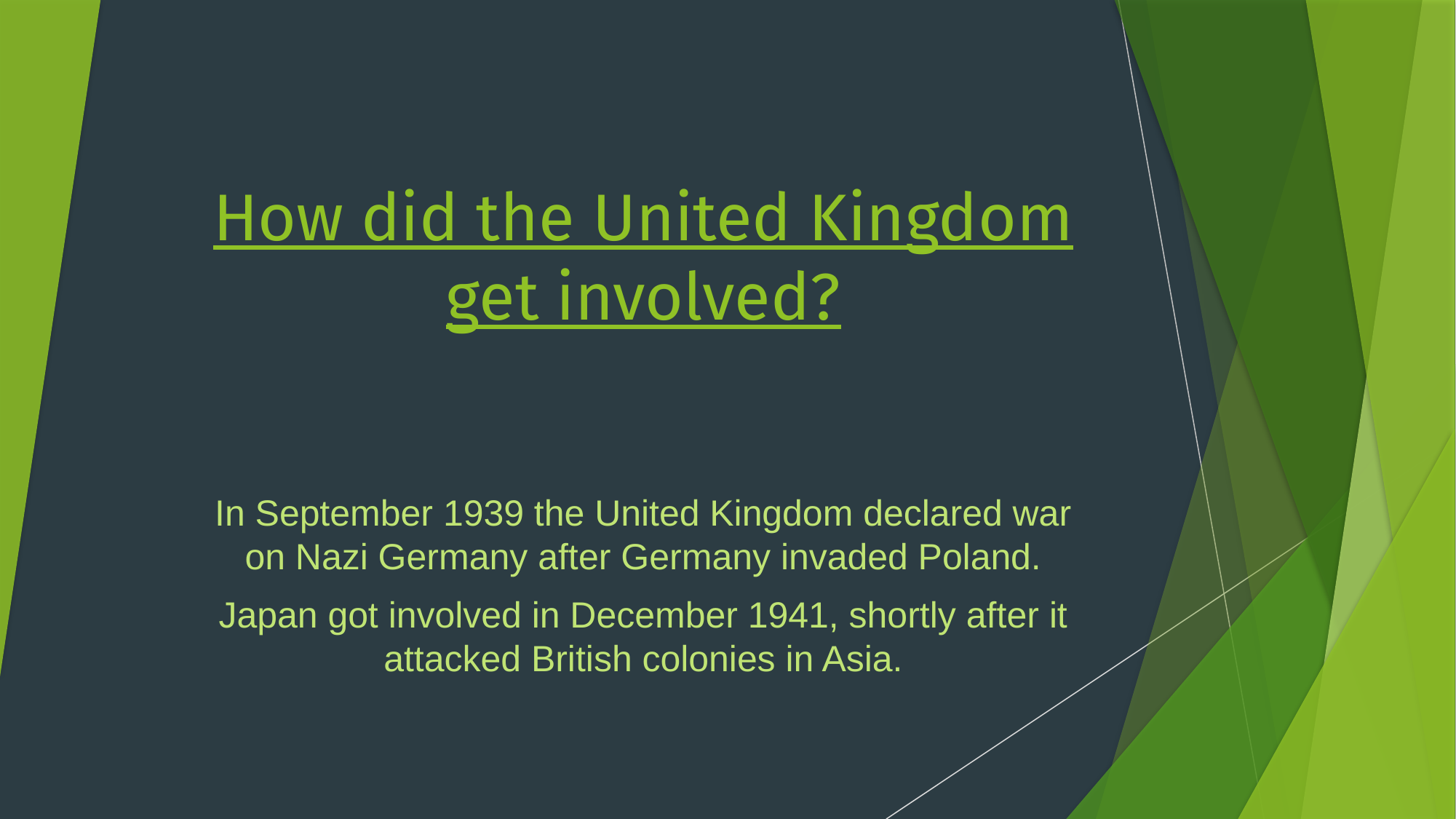

# How did the United Kingdom get involved?
In September 1939 the United Kingdom declared war on Nazi Germany after Germany invaded Poland.
Japan got involved in December 1941, shortly after it attacked British colonies in Asia.